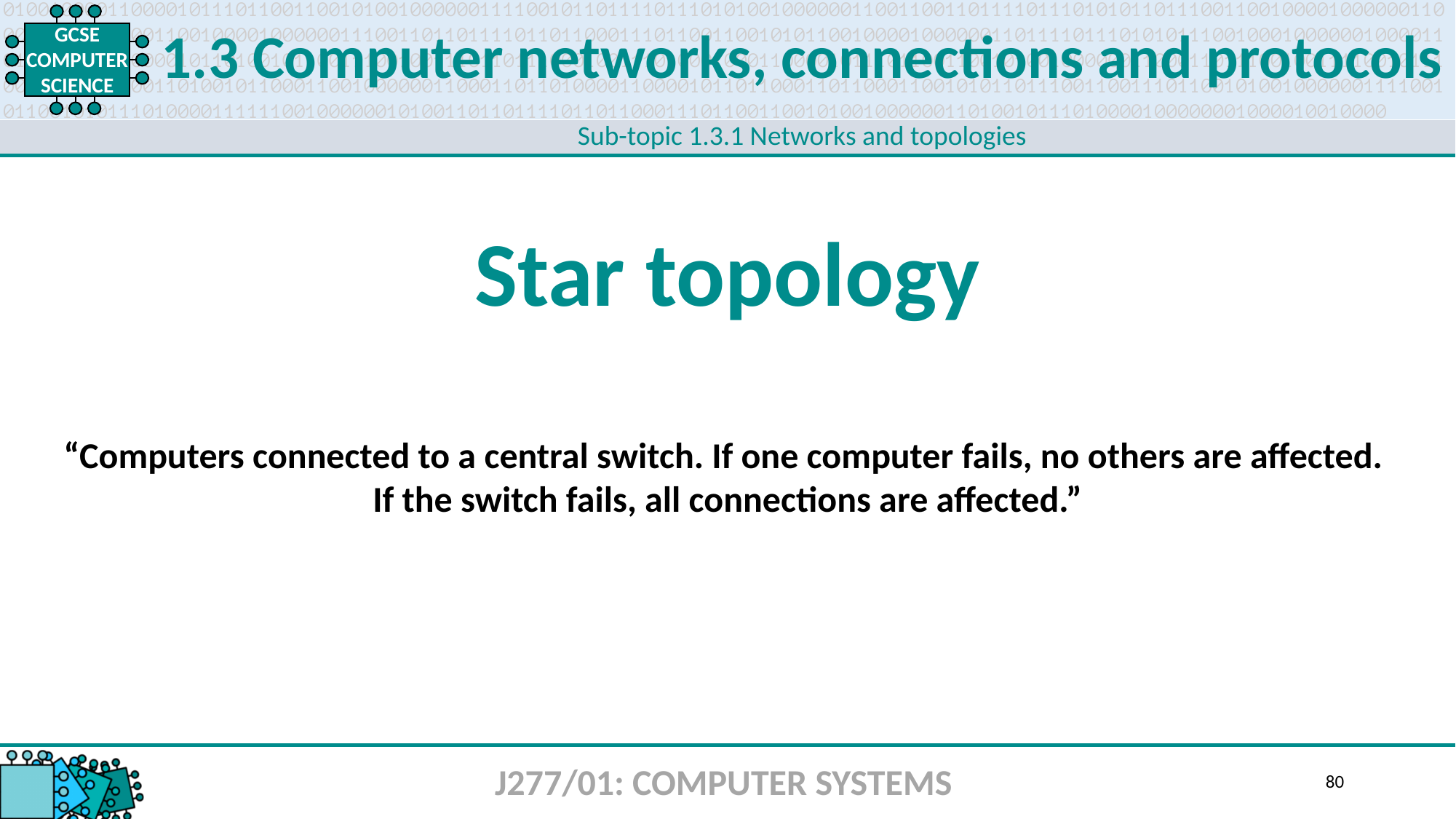

1.3 Computer networks, connections and protocols
Sub-topic 1.3.1 Networks and topologies
Star topology
“Computers connected to a central switch. If one computer fails, no others are affected.
If the switch fails, all connections are affected.”
J277/01: COMPUTER SYSTEMS
80